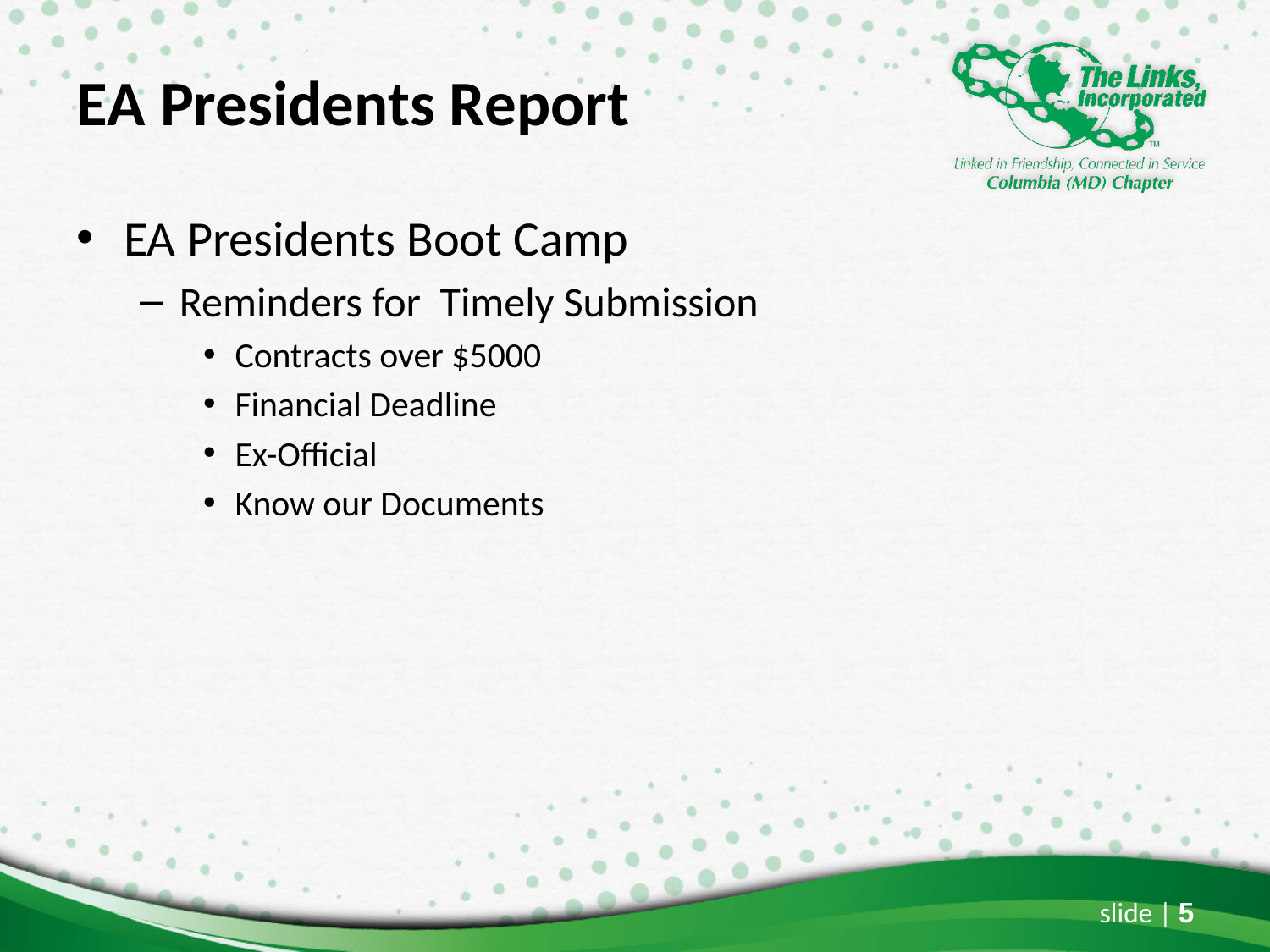

# EA Presidents Report
EA Presidents Boot Camp
Reminders for  Timely Submission
Contracts over $5000
Financial Deadline
Ex-Official
Know our Documents